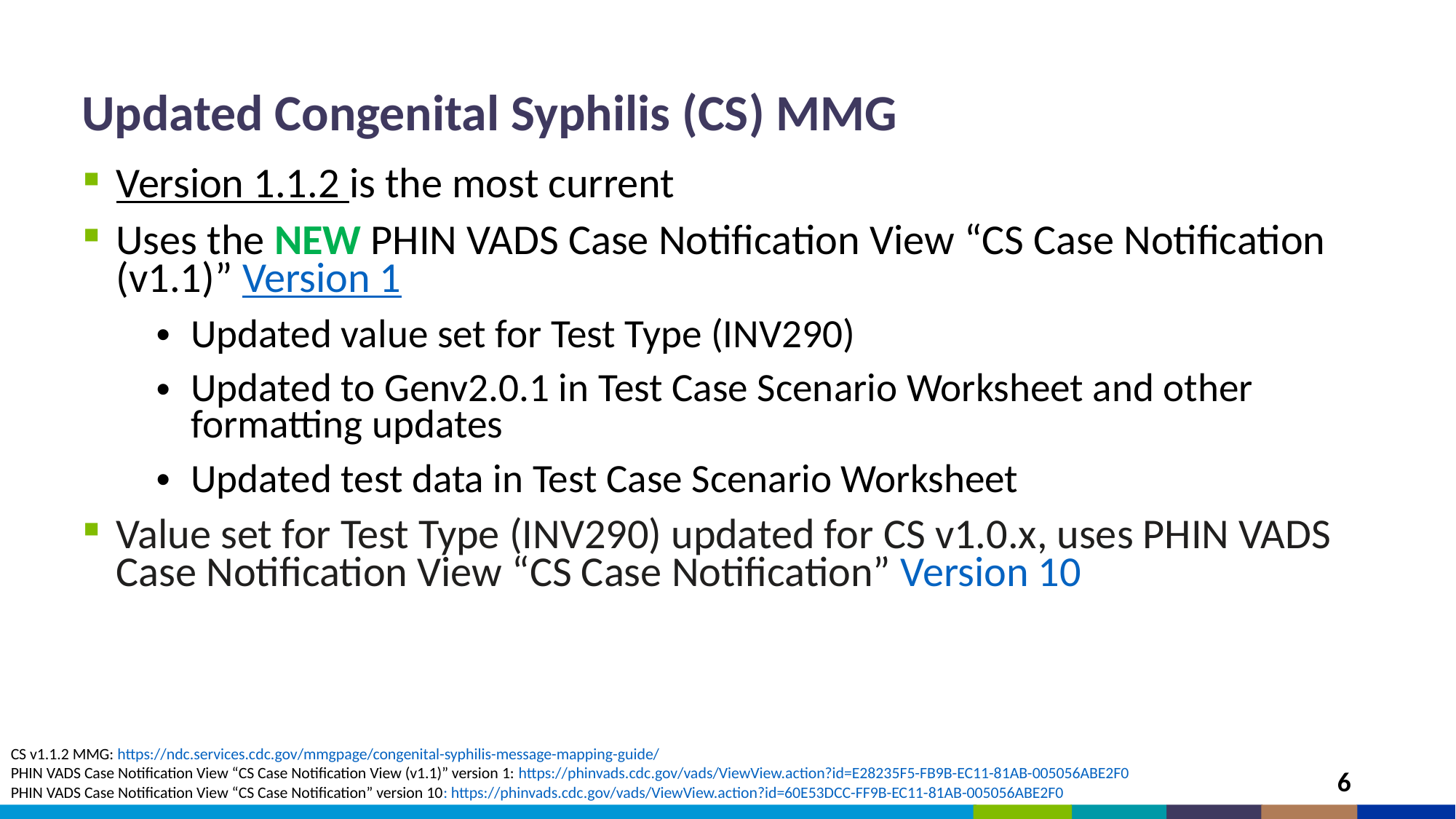

CS
Updated Congenital Syphilis (CS) MMG
Version 1.1.2 is the most current
Uses the NEW PHIN VADS Case Notification View “CS Case Notification (v1.1)” Version 1
Updated value set for Test Type (INV290)
Updated to Genv2.0.1 in Test Case Scenario Worksheet and other formatting updates
Updated test data in Test Case Scenario Worksheet
Value set for Test Type (INV290) updated for CS v1.0.x, uses PHIN VADS Case Notification View “CS Case Notification” Version 10

CS v1.1.2 MMG: https://ndc.services.cdc.gov/mmgpage/congenital-syphilis-message-mapping-guide/
PHIN VADS Case Notification View “CS Case Notification View (v1.1)” version 1: https://phinvads.cdc.gov/vads/ViewView.action?id=E28235F5-FB9B-EC11-81AB-005056ABE2F0
PHIN VADS Case Notification View “CS Case Notification” version 10: https://phinvads.cdc.gov/vads/ViewView.action?id=60E53DCC-FF9B-EC11-81AB-005056ABE2F0
6